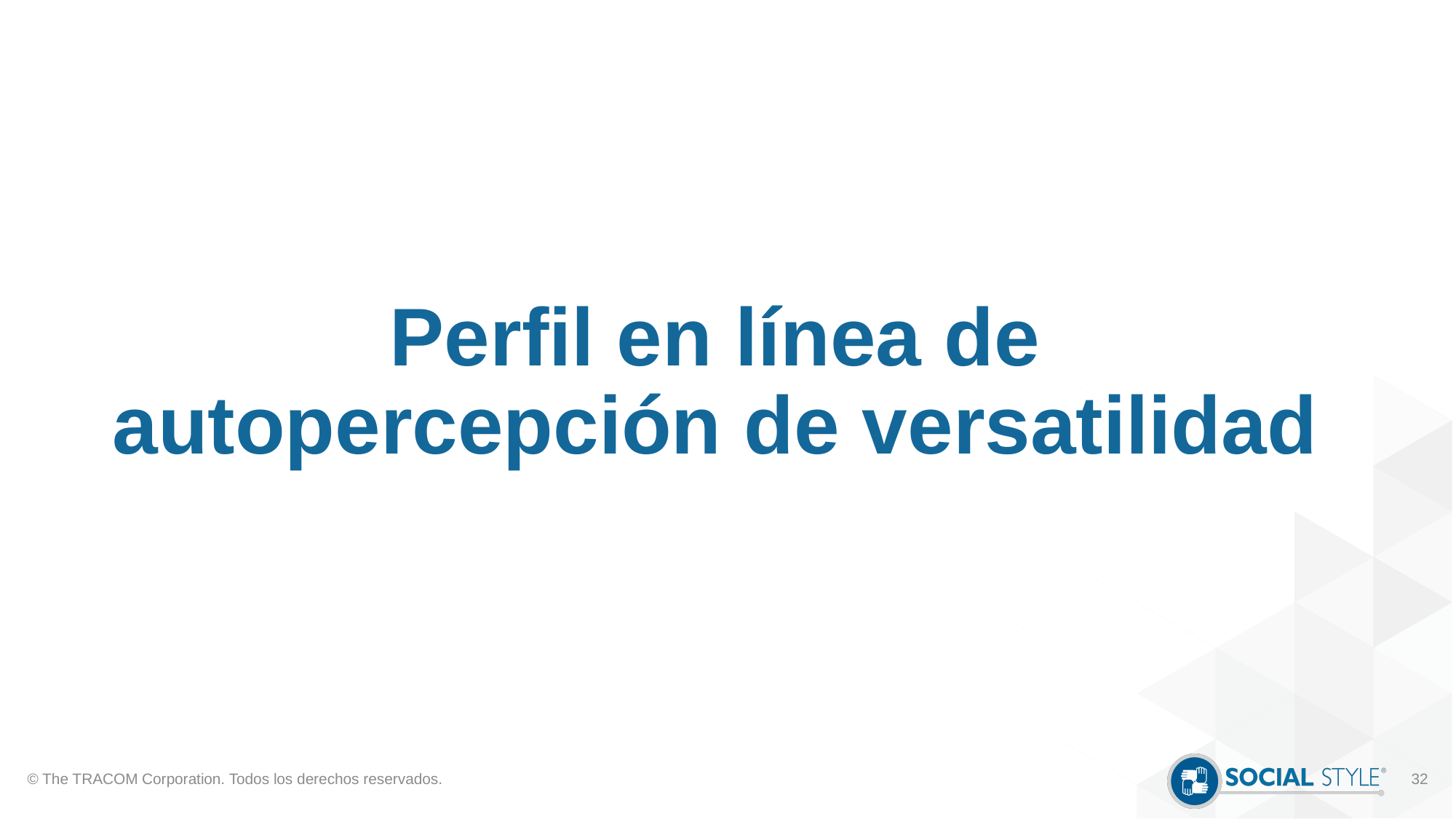

# Perfil en línea de autopercepción de versatilidad
© The TRACOM Corporation. Todos los derechos reservados.
32